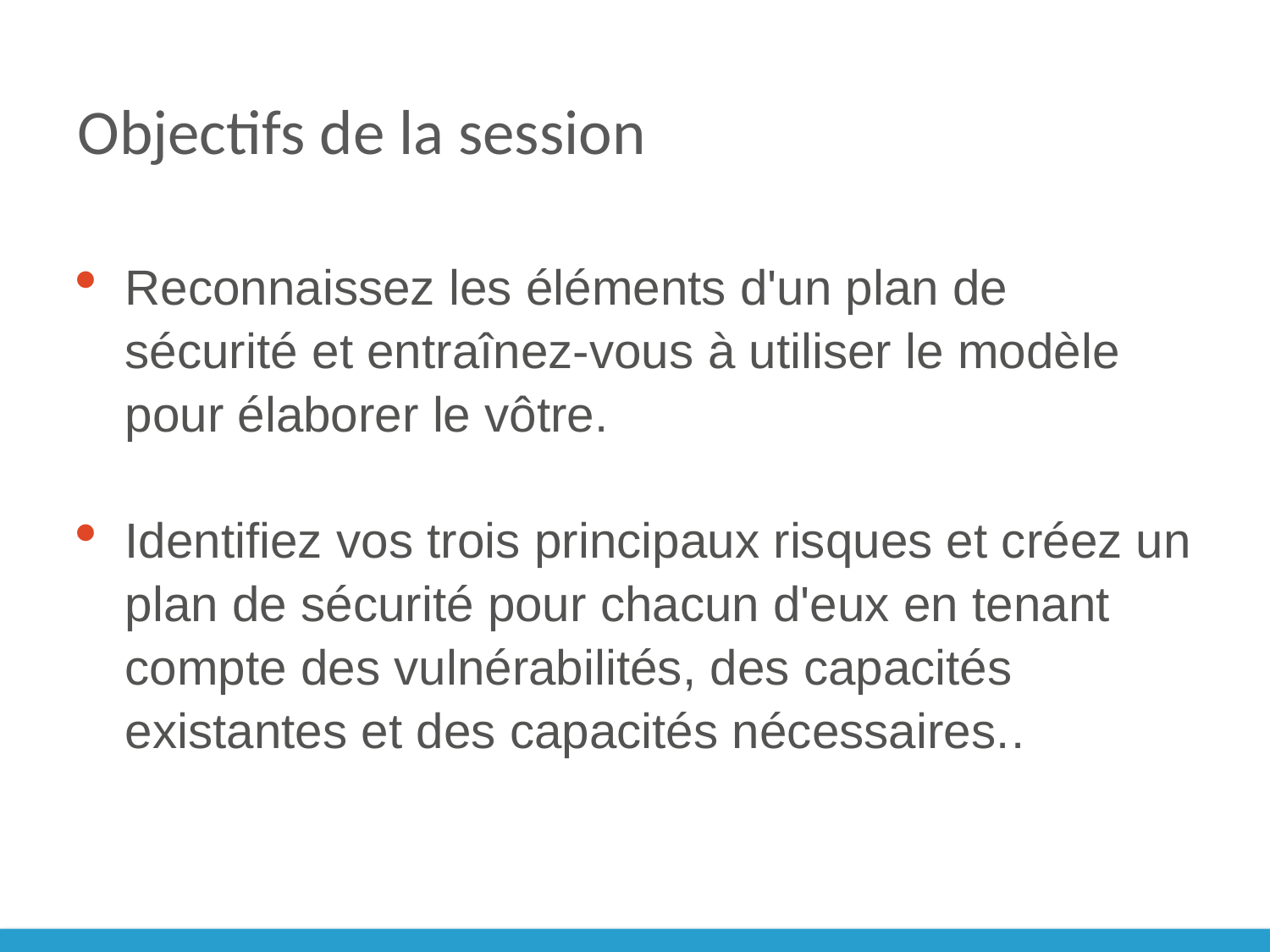

# Objectifs de la session
Reconnaissez les éléments d'un plan de sécurité et entraînez-vous à utiliser le modèle pour élaborer le vôtre.

Identifiez vos trois principaux risques et créez un plan de sécurité pour chacun d'eux en tenant compte des vulnérabilités, des capacités existantes et des capacités nécessaires..